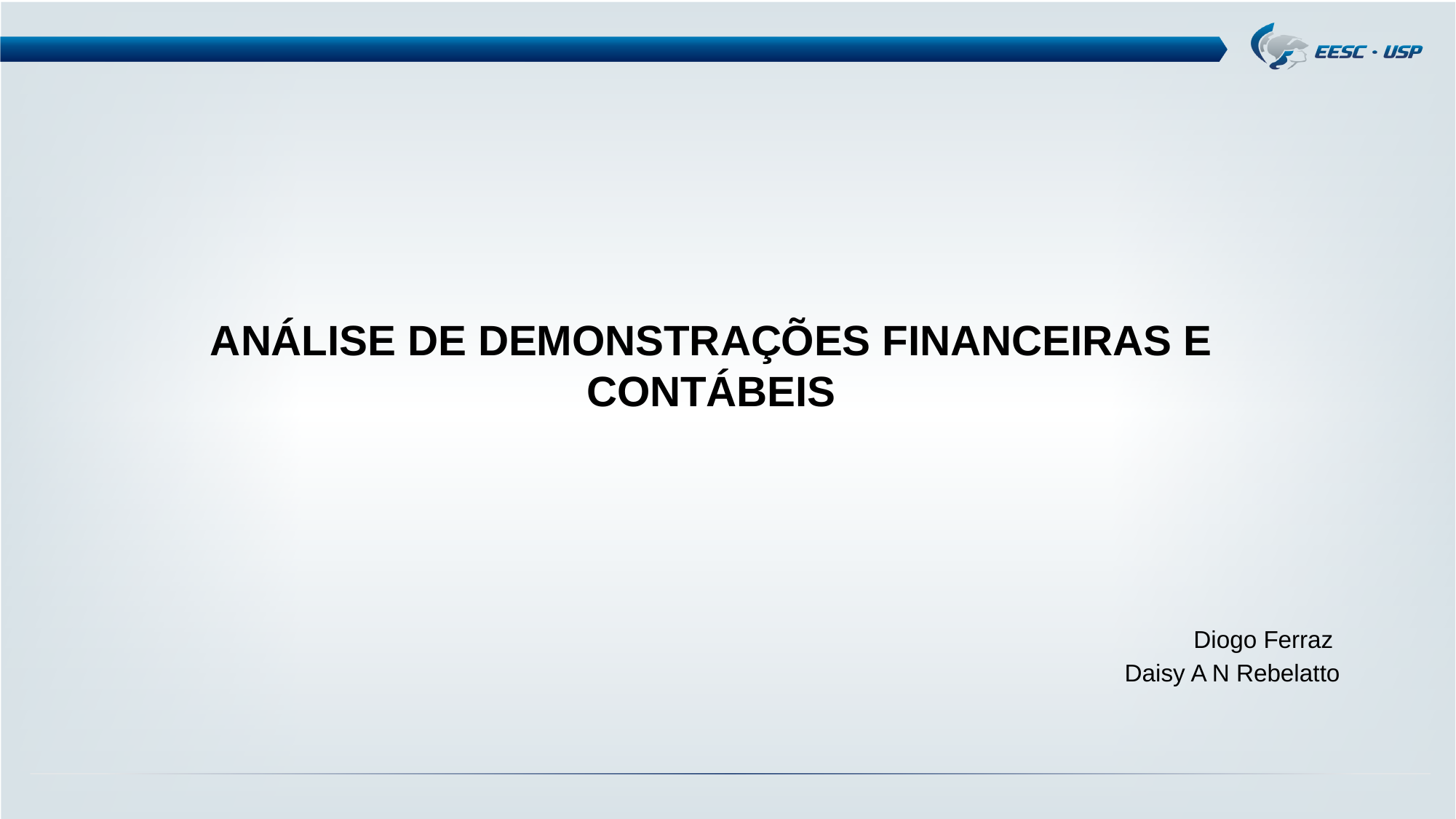

# ANÁLISE DE DEMONSTRAÇÕES FINANCEIRAS E CONTÁBEIS
Diogo Ferraz
Daisy A N Rebelatto